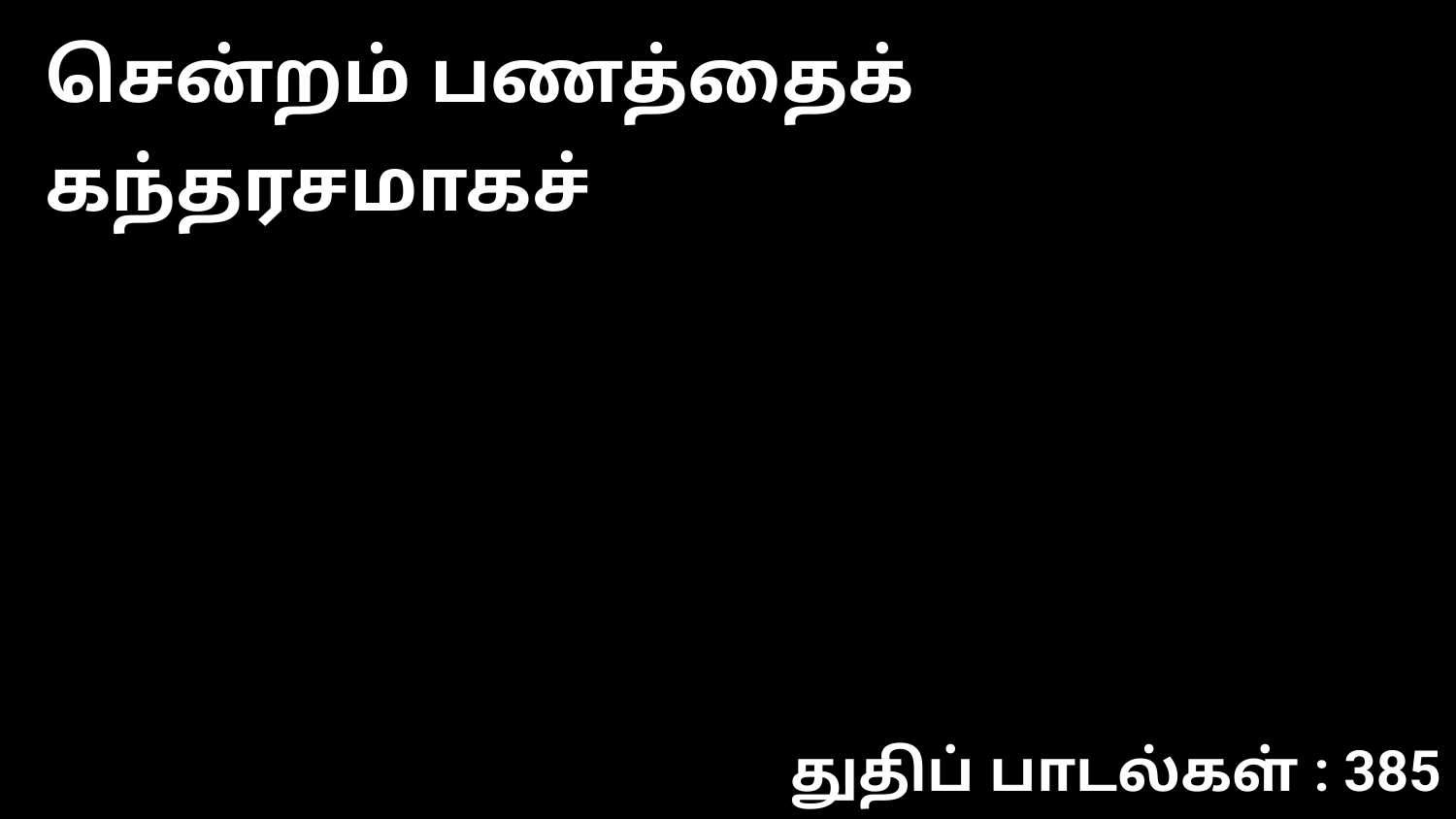

சென்றம் பணத்தைக் கந்தரசமாகச்
துதிப் பாடல்கள் : 385